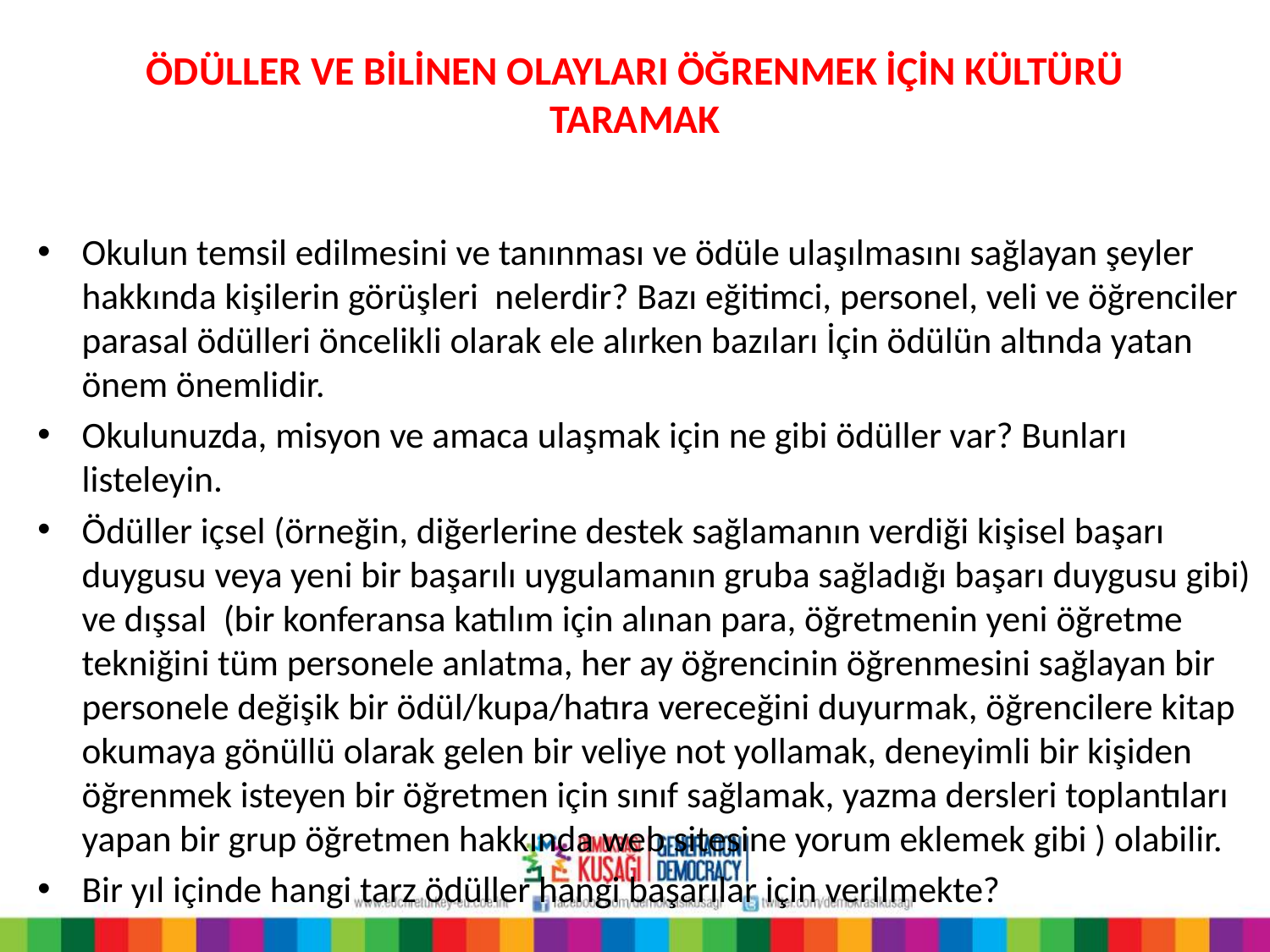

# ÖDÜLLER VE BİLİNEN OLAYLARI ÖĞRENMEK İÇİN KÜLTÜRÜ TARAMAK
Okulun temsil edilmesini ve tanınması ve ödüle ulaşılmasını sağlayan şeyler hakkında kişilerin görüşleri  nelerdir? Bazı eğitimci, personel, veli ve öğrenciler parasal ödülleri öncelikli olarak ele alırken bazıları İçin ödülün altında yatan önem önemlidir.
Okulunuzda, misyon ve amaca ulaşmak için ne gibi ödüller var? Bunları listeleyin.
Ödüller içsel (örneğin, diğerlerine destek sağlamanın verdiği kişisel başarı duygusu veya yeni bir başarılı uygulamanın gruba sağladığı başarı duygusu gibi) ve dışsal  (bir konferansa katılım için alınan para, öğretmenin yeni öğretme tekniğini tüm personele anlatma, her ay öğrencinin öğrenmesini sağlayan bir personele değişik bir ödül/kupa/hatıra vereceğini duyurmak, öğrencilere kitap okumaya gönüllü olarak gelen bir veliye not yollamak, deneyimli bir kişiden öğrenmek isteyen bir öğretmen için sınıf sağlamak, yazma dersleri toplantıları yapan bir grup öğretmen hakkında web sitesine yorum eklemek gibi ) olabilir.
Bir yıl içinde hangi tarz ödüller hangi başarılar için verilmekte?